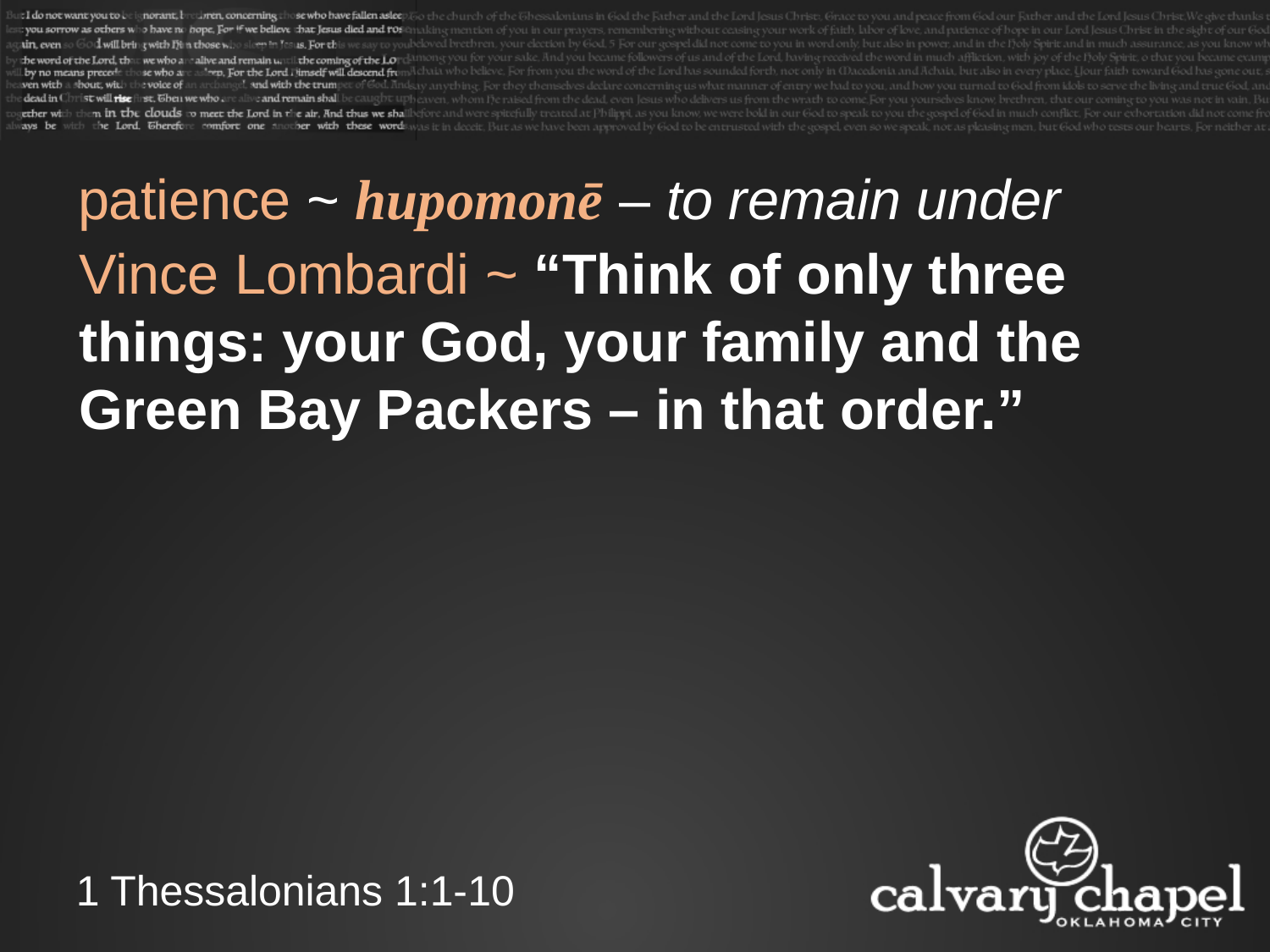

patience ~ hupomonē – to remain under
Vince Lombardi ~ “Think of only three things: your God, your family and the Green Bay Packers – in that order.”
1 Thessalonians 1:1-10